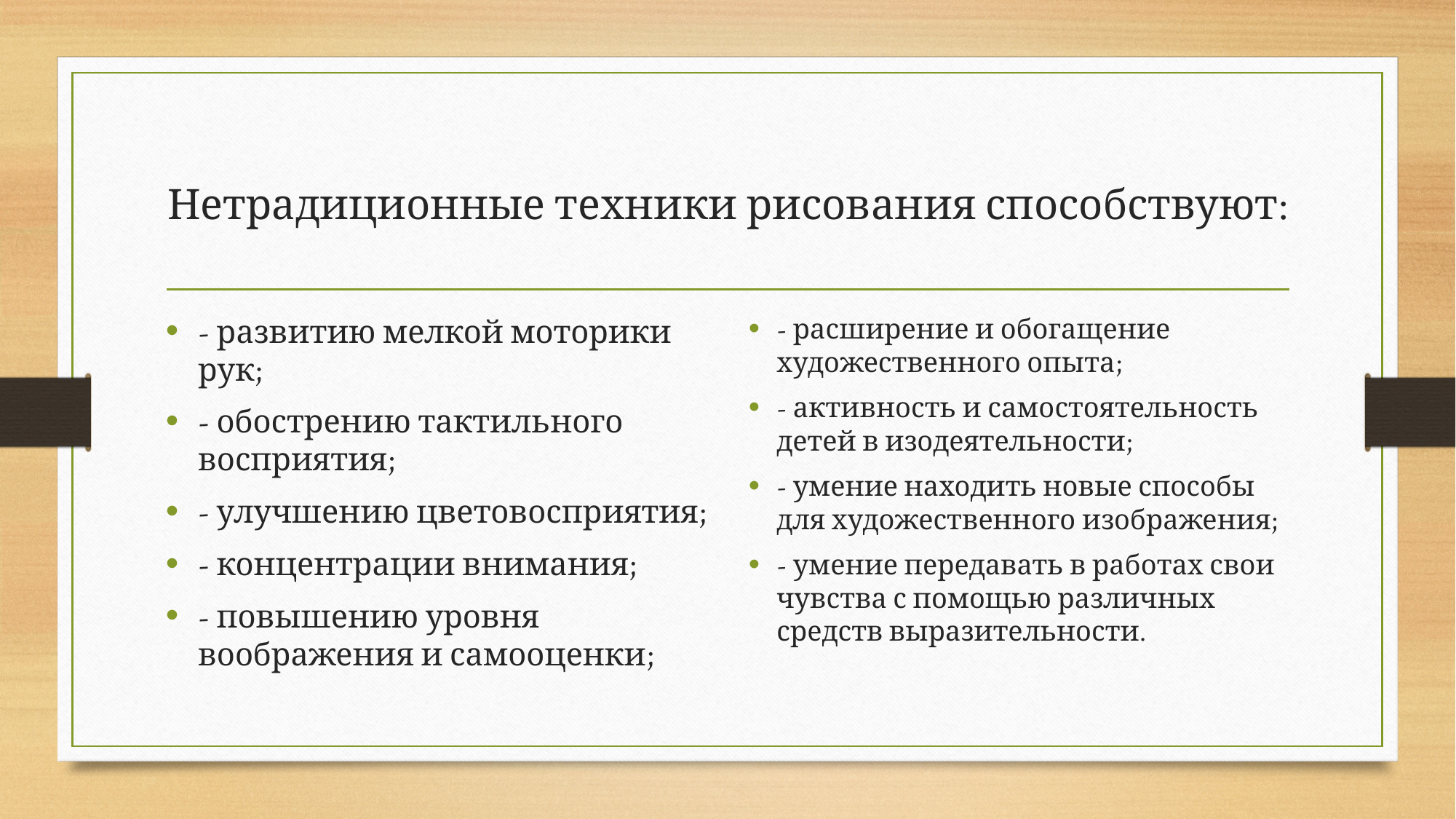

# Нетрадиционные техники рисования способствуют:
- развитию мелкой моторики рук;
- обострению тактильного восприятия;
- улучшению цветовосприятия;
- концентрации внимания;
- повышению уровня воображения и самооценки;

- расширение и обогащение художественного опыта;
- активность и самостоятельность детей в изодеятельности;
- умение находить новые способы для художественного изображения;
- умение передавать в работах свои чувства с помощью различных средств выразительности.